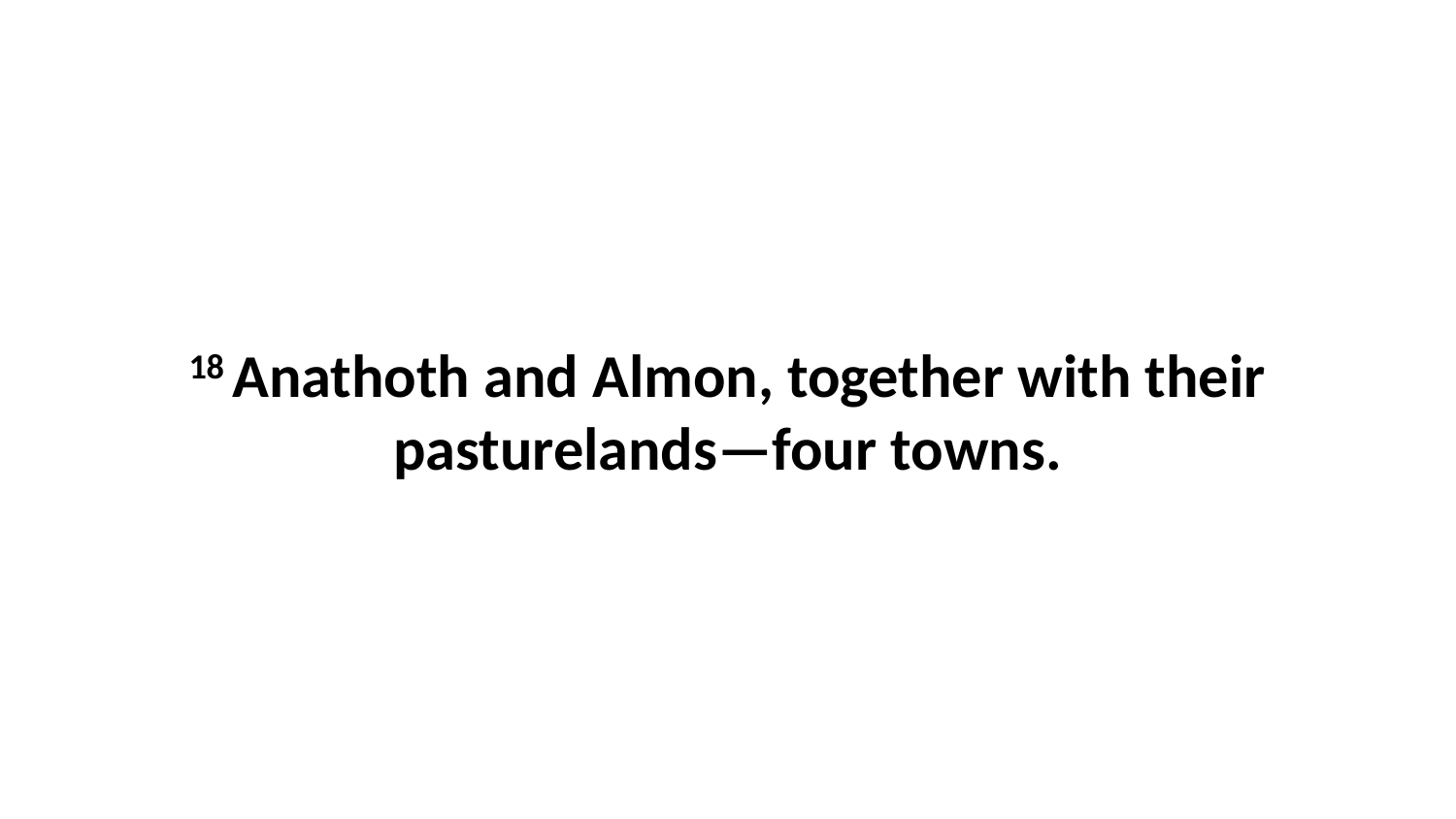

18 Anathoth and Almon, together with their pasturelands—four towns.